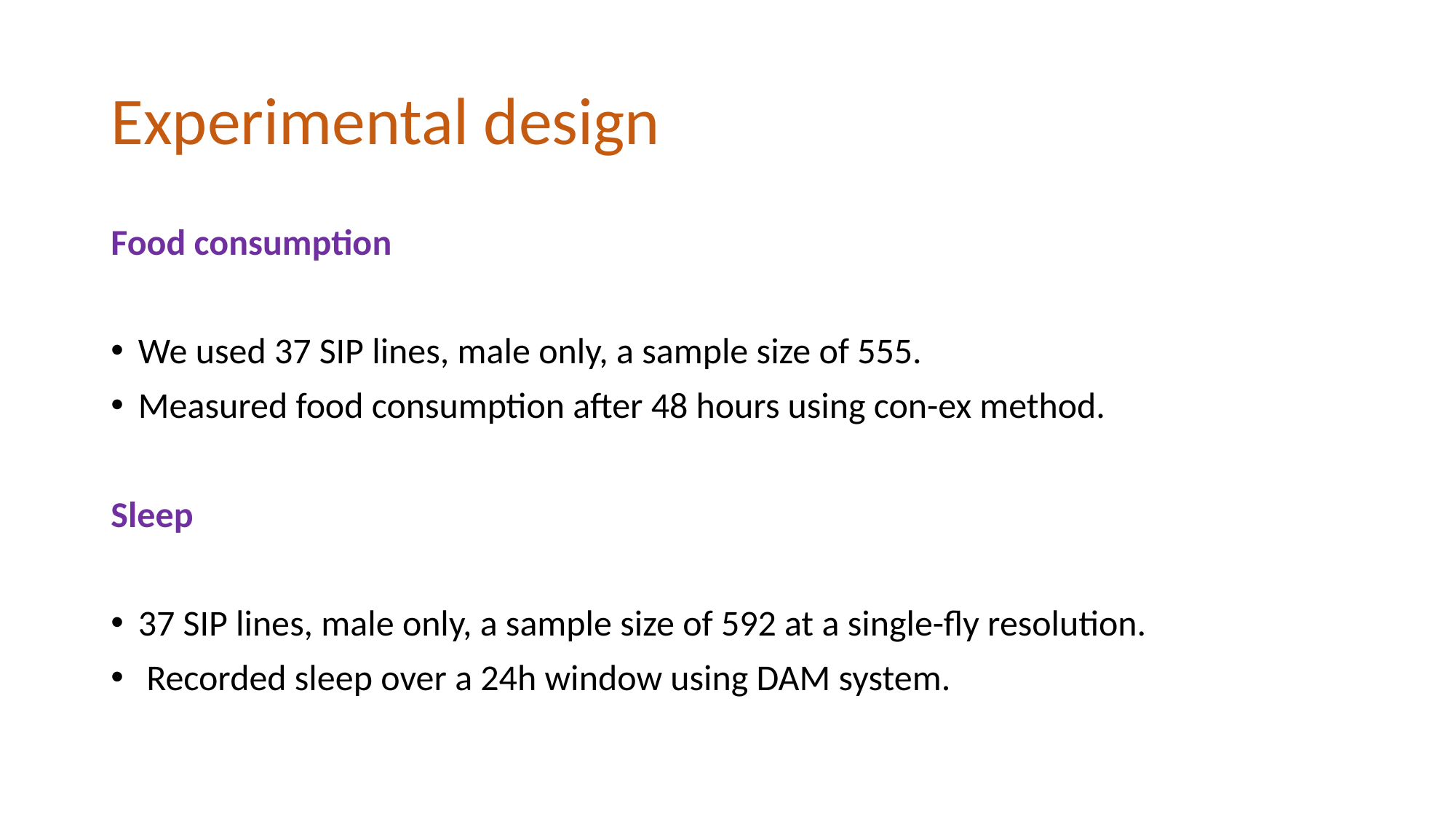

# Experimental design
Food consumption

We used 37 SIP lines, male only, a sample size of 555.
Measured food consumption after 48 hours using con-ex method.

Sleep

37 SIP lines, male only, a sample size of 592 at a single-fly resolution.
 Recorded sleep over a 24h window using DAM system.